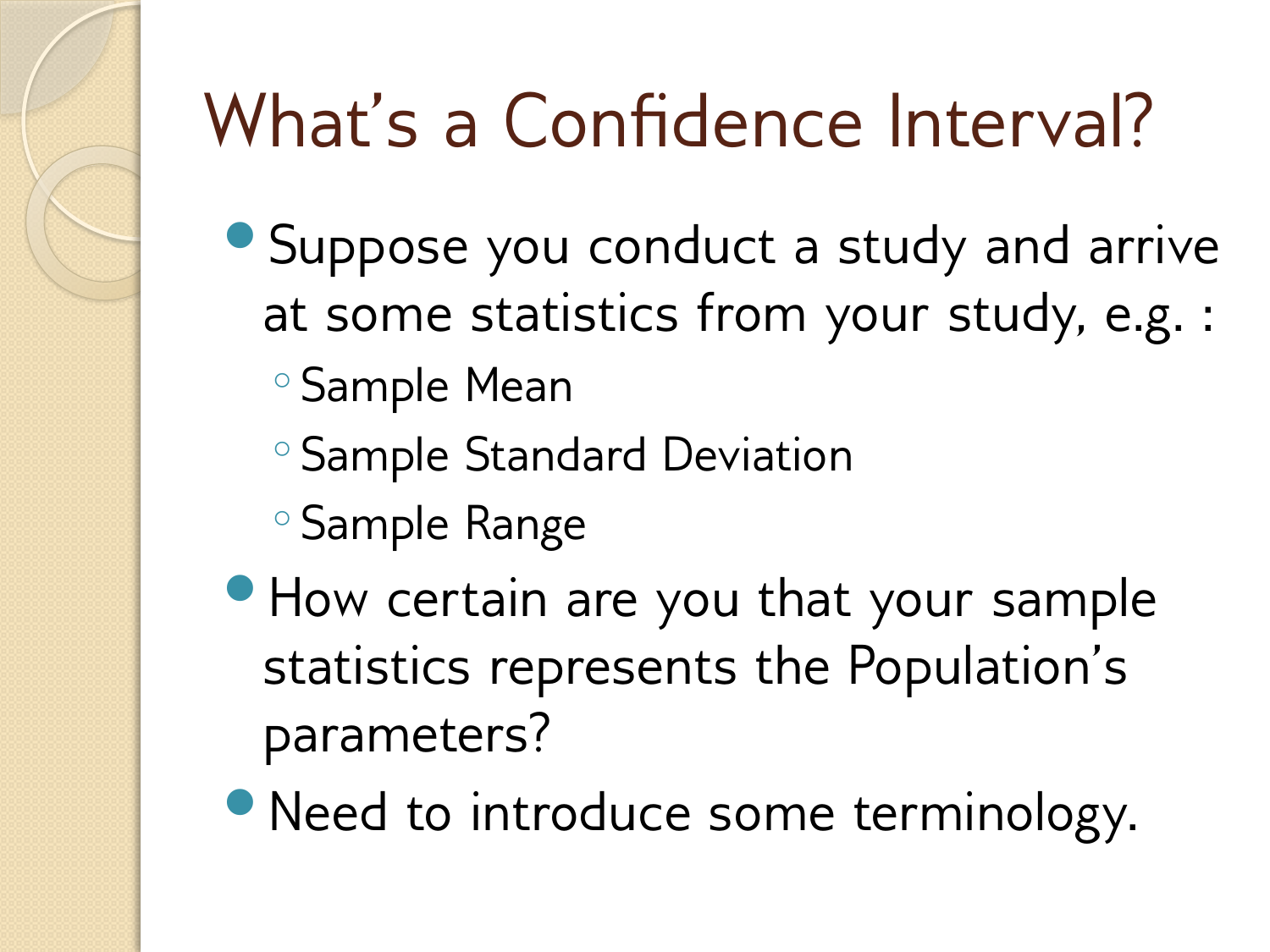

# What’s a Confidence Interval?
Suppose you conduct a study and arrive at some statistics from your study, e.g. :
Sample Mean
Sample Standard Deviation
Sample Range
How certain are you that your sample statistics represents the Population’s parameters?
Need to introduce some terminology.